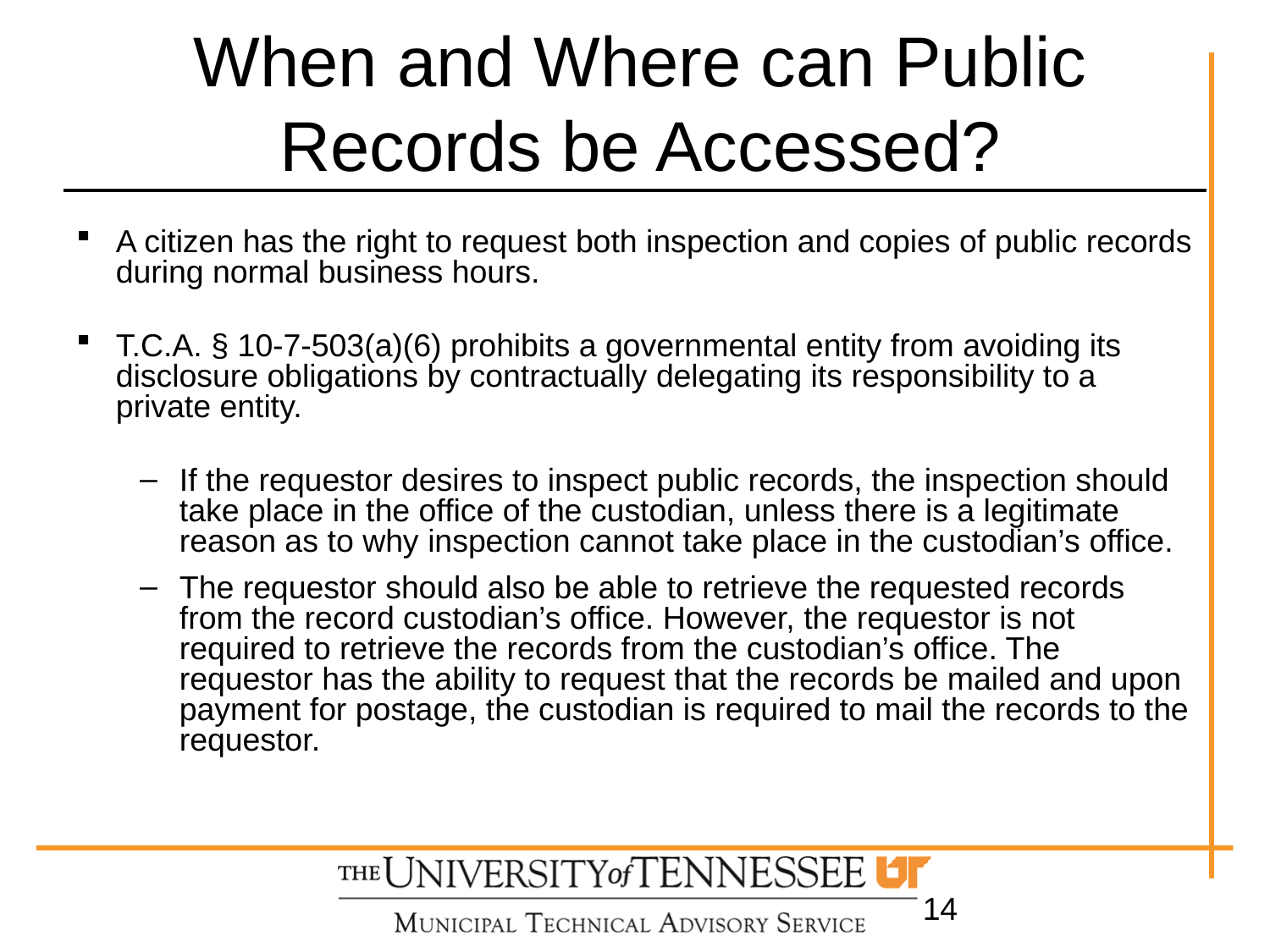

# When and Where can Public Records be Accessed?
A citizen has the right to request both inspection and copies of public records during normal business hours.

T.C.A. § 10-7-503(a)(6) prohibits a governmental entity from avoiding its disclosure obligations by contractually delegating its responsibility to a private entity.

If the requestor desires to inspect public records, the inspection should take place in the office of the custodian, unless there is a legitimate reason as to why inspection cannot take place in the custodian’s office.

The requestor should also be able to retrieve the requested records from the record custodian’s office. However, the requestor is not required to retrieve the records from the custodian’s office. The requestor has the ability to request that the records be mailed and upon payment for postage, the custodian is required to mail the records to the requestor.
14